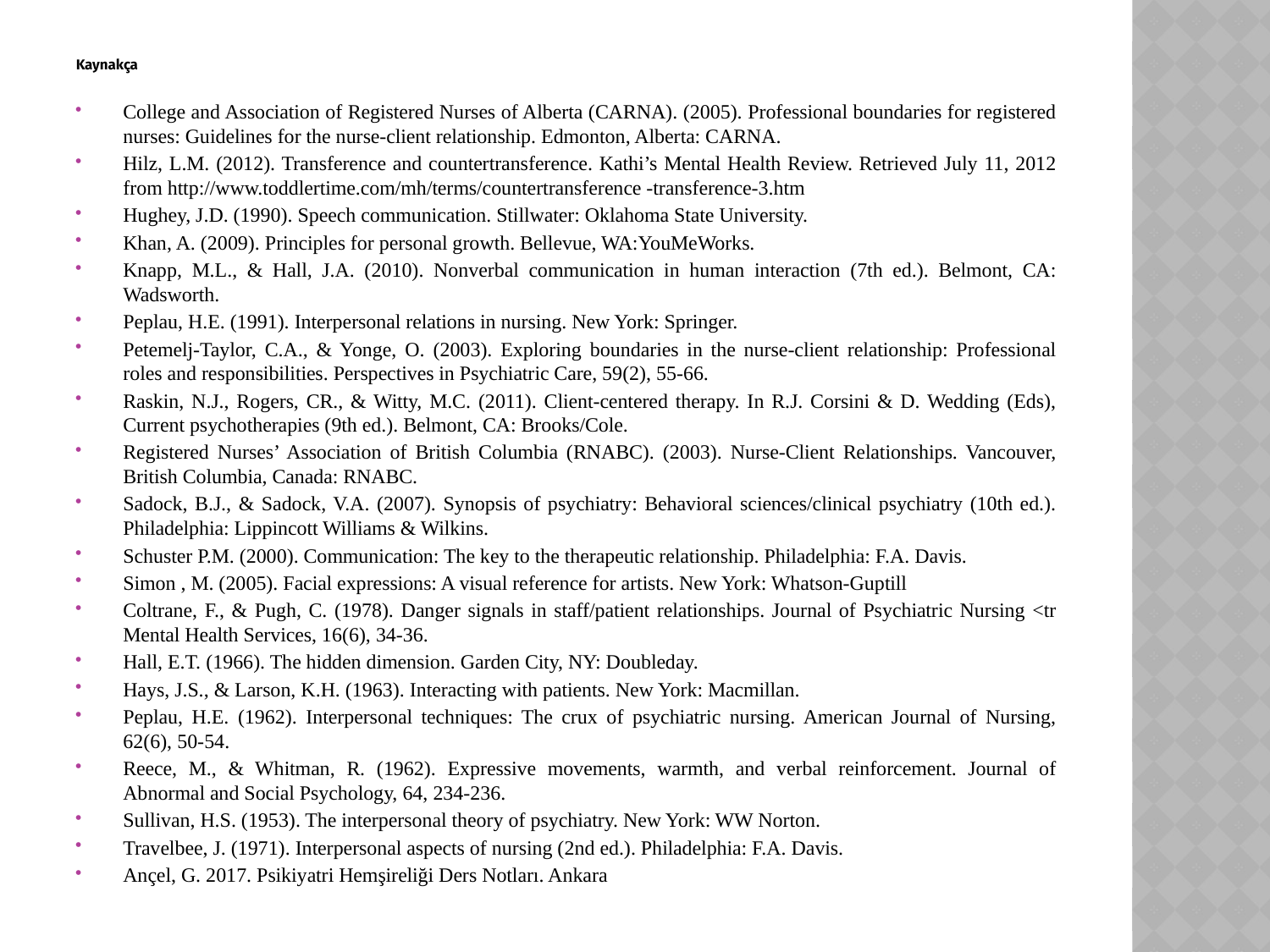

Kaynakça

College and Association of Registered Nurses of Alberta (CARNA). (2005). Professional boundaries for registered nurses: Guidelines for the nurse-client relationship. Edmonton, Alberta: CARNA.
Hilz, L.M. (2012). Transference and countertransference. Kathi’s Mental Health Review. Retrieved July 11, 2012 from http://www.toddlertime.com/mh/terms/countertransference -transference-3.htm
Hughey, J.D. (1990). Speech communication. Stillwater: Oklahoma State University.
Khan, A. (2009). Principles for personal growth. Bellevue, WA:YouMeWorks.
Knapp, M.L., & Hall, J.A. (2010). Nonverbal communication in human interaction (7th ed.). Belmont, CA: Wadsworth.
Peplau, H.E. (1991). Interpersonal relations in nursing. New York: Springer.
Petemelj-Taylor, C.A., & Yonge, O. (2003). Exploring boundaries in the nurse-client relationship: Professional roles and responsibilities. Perspectives in Psychiatric Care, 59(2), 55-66.
Raskin, N.J., Rogers, CR., & Witty, M.C. (2011). Client-centered therapy. In R.J. Corsini & D. Wedding (Eds), Current psychotherapies (9th ed.). Belmont, CA: Brooks/Cole.
Registered Nurses’ Association of British Columbia (RNABC). (2003). Nurse-Client Relationships. Vancouver, British Columbia, Canada: RNABC.
Sadock, B.J., & Sadock, V.A. (2007). Synopsis of psychiatry: Behavioral sciences/clinical psychiatry (10th ed.). Philadelphia: Lippincott Williams & Wilkins.
Schuster P.M. (2000). Communication: The key to the therapeutic relationship. Philadelphia: F.A. Davis.
Simon , M. (2005). Facial expressions: A visual reference for artists. New York: Whatson-Guptill
Coltrane, F., & Pugh, C. (1978). Danger signals in staff/patient relationships. Journal of Psychiatric Nursing <tr Mental Health Services, 16(6), 34-36.
Hall, E.T. (1966). The hidden dimension. Garden City, NY: Doubleday.
Hays, J.S., & Larson, K.H. (1963). Interacting with patients. New York: Macmillan.
Peplau, H.E. (1962). Interpersonal techniques: The crux of psychiatric nursing. American Journal of Nursing, 62(6), 50-54.
Reece, M., & Whitman, R. (1962). Expressive movements, warmth, and verbal reinforcement. Journal of Abnormal and Social Psychology, 64, 234-236.
Sullivan, H.S. (1953). The interpersonal theory of psychiatry. New York: WW Norton.
Travelbee, J. (1971). Interpersonal aspects of nursing (2nd ed.). Philadelphia: F.A. Davis.
Ançel, G. 2017. Psikiyatri Hemşireliği Ders Notları. Ankara